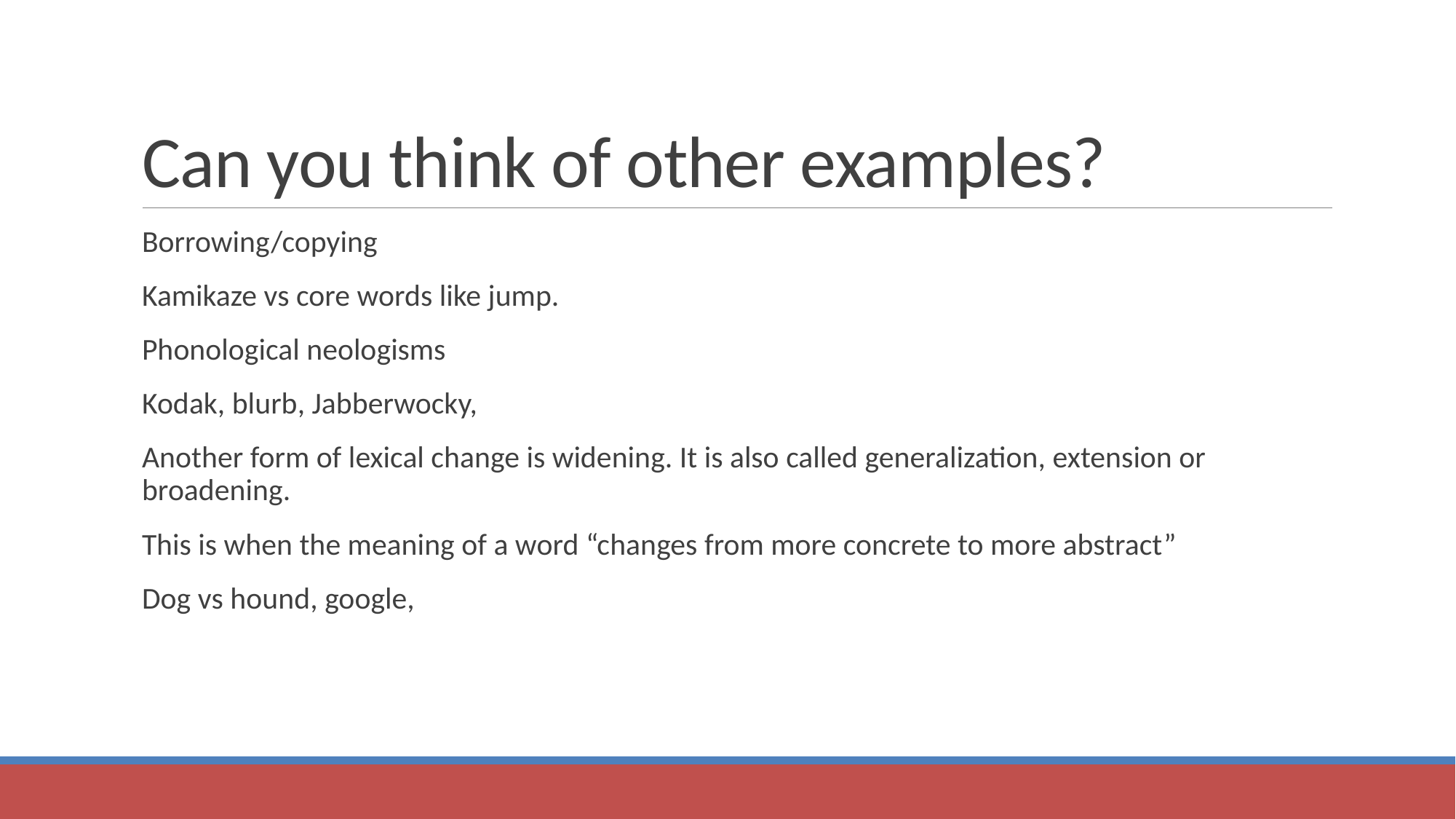

# Can you think of other examples?
Borrowing/copying
Kamikaze vs core words like jump.
Phonological neologisms
Kodak, blurb, Jabberwocky,
Another form of lexical change is widening. It is also called generalization, extension or broadening.
This is when the meaning of a word “changes from more concrete to more abstract”
Dog vs hound, google,